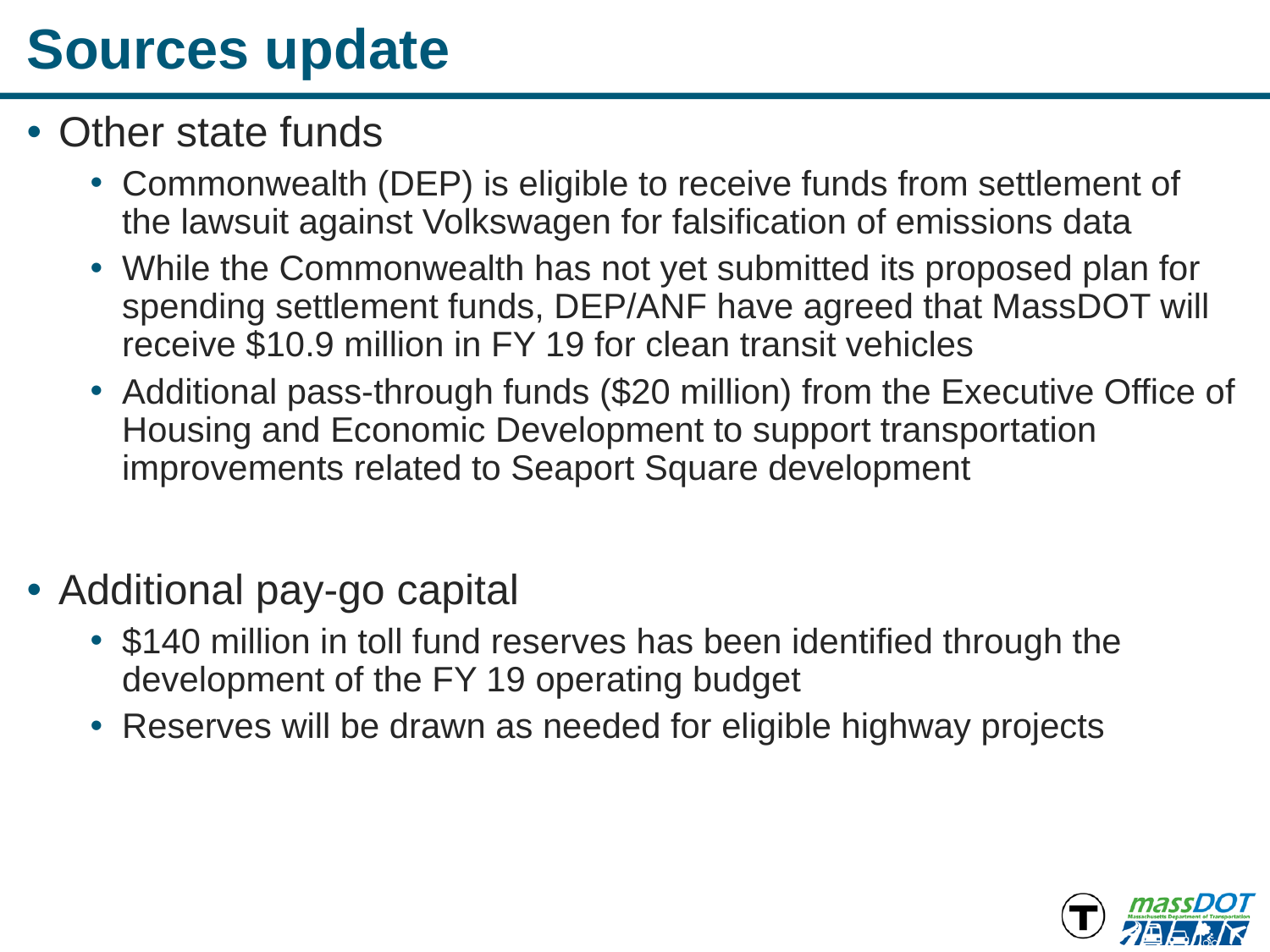

# Sources update
Other state funds
Commonwealth (DEP) is eligible to receive funds from settlement of the lawsuit against Volkswagen for falsification of emissions data
While the Commonwealth has not yet submitted its proposed plan for spending settlement funds, DEP/ANF have agreed that MassDOT will receive $10.9 million in FY 19 for clean transit vehicles
Additional pass-through funds ($20 million) from the Executive Office of Housing and Economic Development to support transportation improvements related to Seaport Square development

Additional pay-go capital
$140 million in toll fund reserves has been identified through the development of the FY 19 operating budget
Reserves will be drawn as needed for eligible highway projects